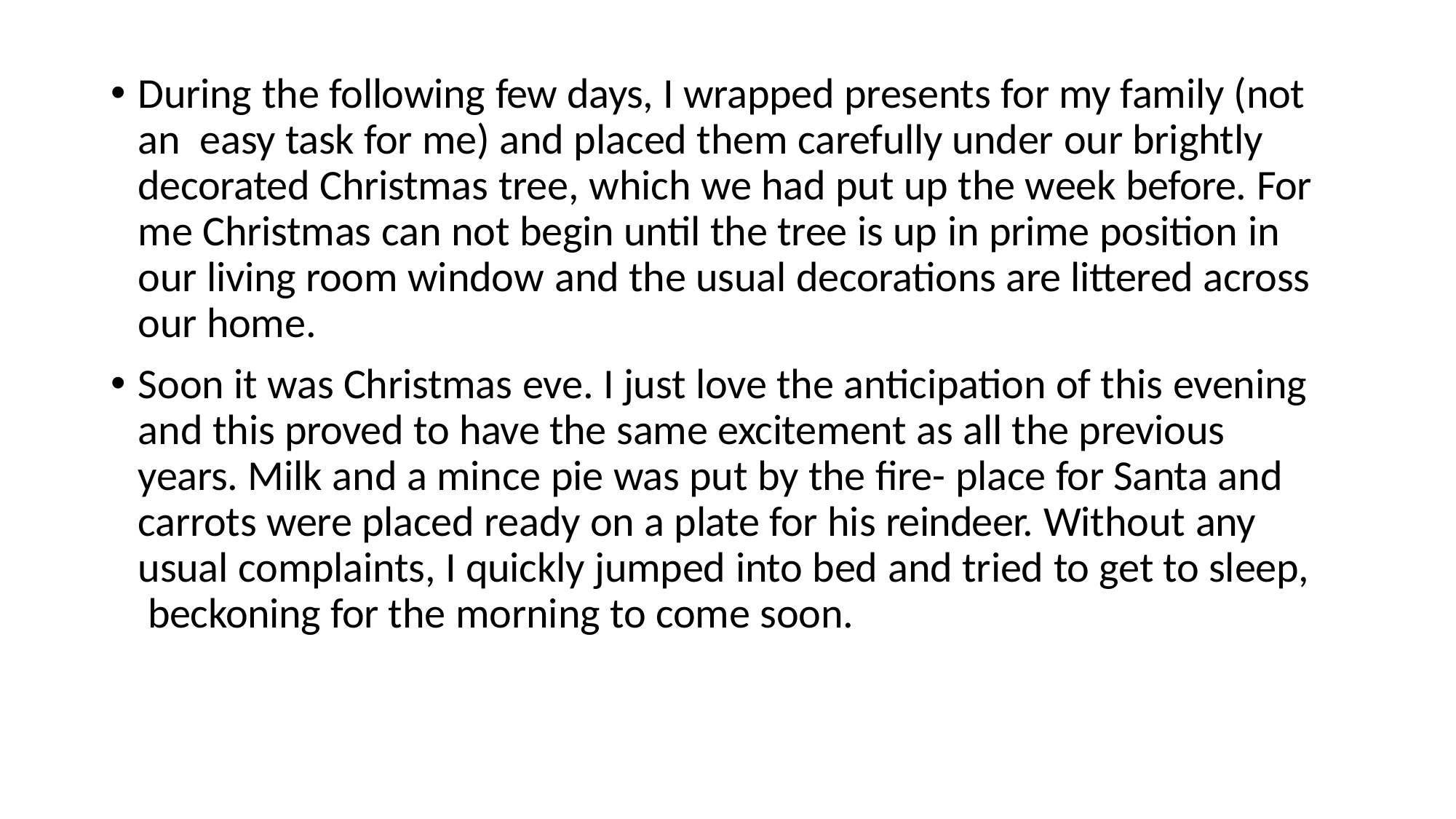

During the following few days, I wrapped presents for my family (not an  easy task for me) and placed them carefully under our brightly  decorated Christmas tree, which we had put up the week before. For  me Christmas can not begin until the tree is up in prime position in  our living room window and the usual decorations are littered across  our home.
Soon it was Christmas eve. I just love the anticipation of this evening  and this proved to have the same excitement as all the previous  years. Milk and a mince pie was put by the fire- place for Santa and  carrots were placed ready on a plate for his reindeer. Without any  usual complaints, I quickly jumped into bed and tried to get to sleep,  beckoning for the morning to come soon.